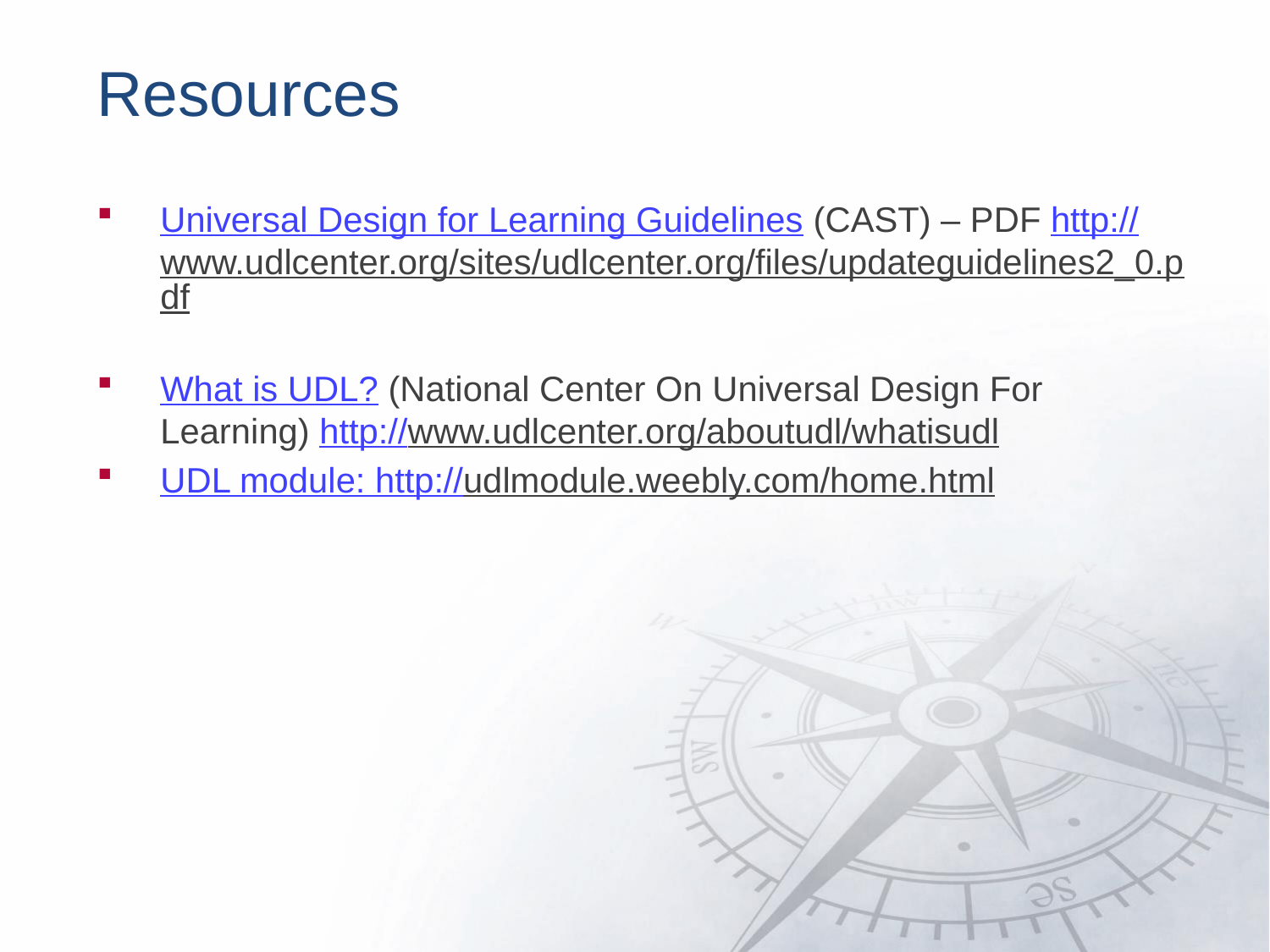

# Resources
Universal Design for Learning Guidelines (CAST) – PDF http://www.udlcenter.org/sites/udlcenter.org/files/updateguidelines2_0.pdf
What is UDL? (National Center On Universal Design For Learning) http://www.udlcenter.org/aboutudl/whatisudl
UDL module: http://udlmodule.weebly.com/home.html